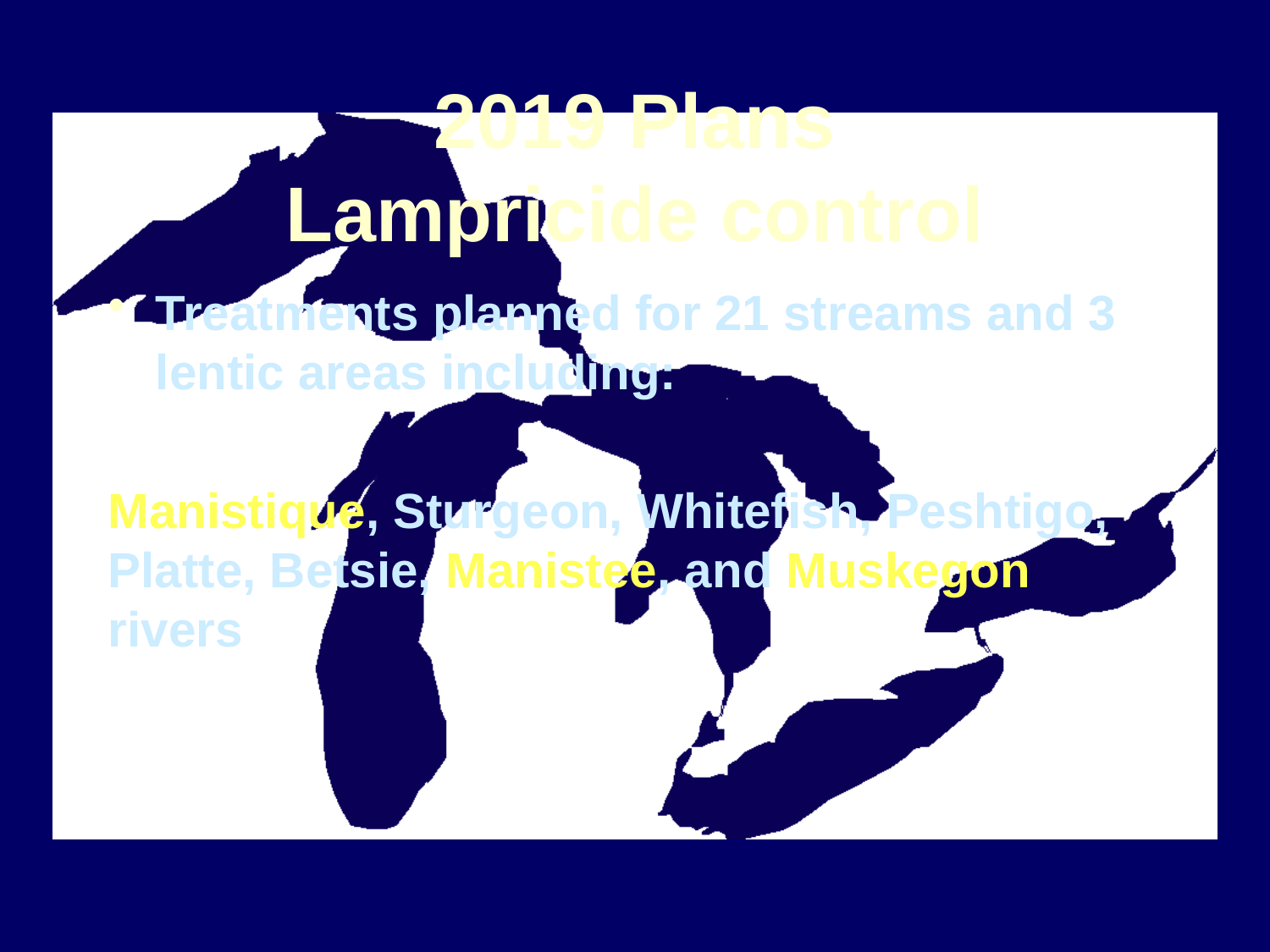

# 2019 Plans Lampricide control
Treatments planned for 21 streams and 3 lentic areas including:

Manistique, Sturgeon, Whitefish, Peshtigo, Platte, Betsie, Manistee, and Muskegon rivers